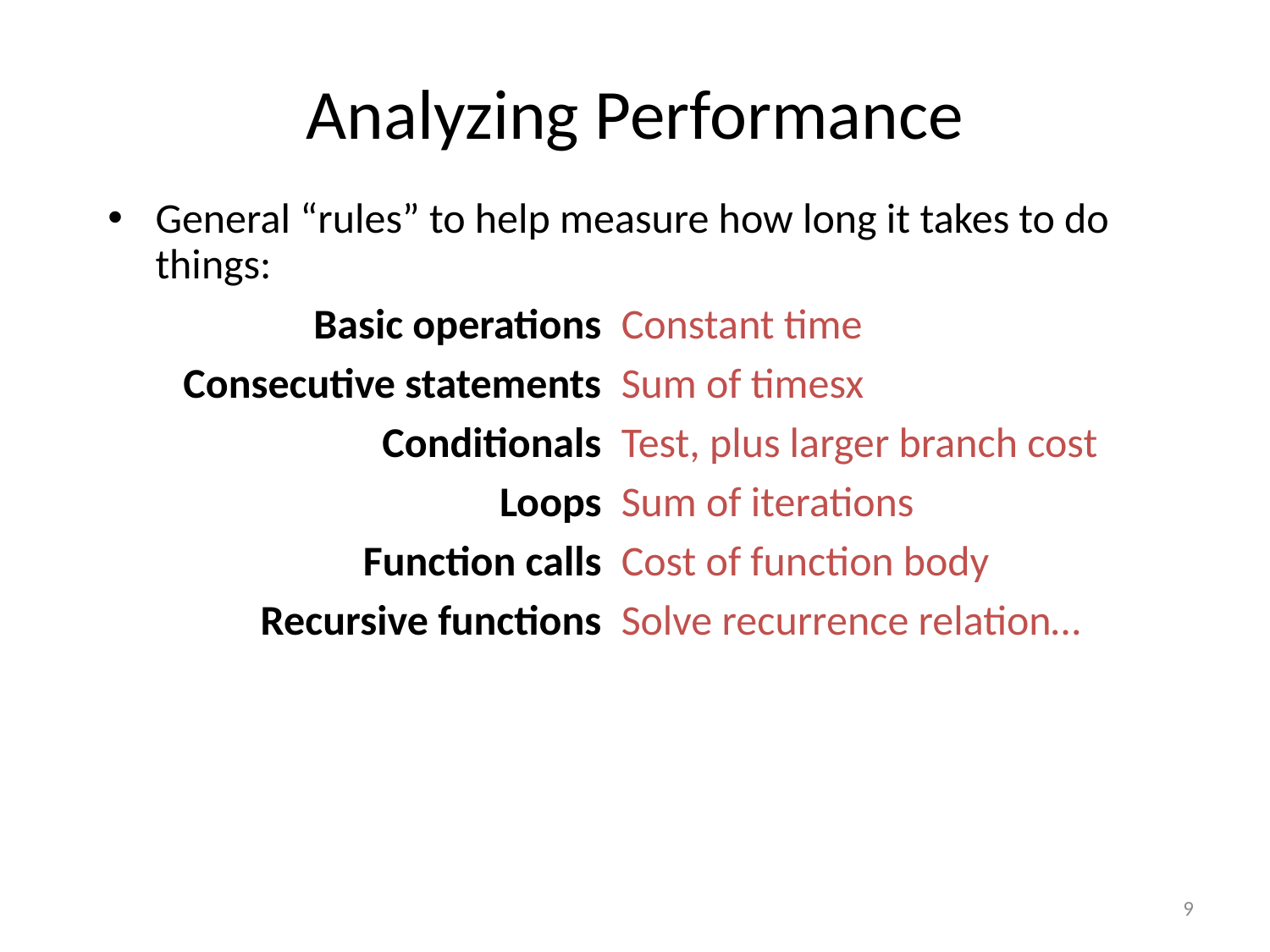

Analyzing Performance
General “rules” to help measure how long it takes to do things:

Constant time
Sum of timesx
Test, plus larger branch cost
Sum of iterations
Cost of function body
Solve recurrence relation…
Basic operations
Consecutive statements
Conditionals
Loops
Function calls
Recursive functions
9